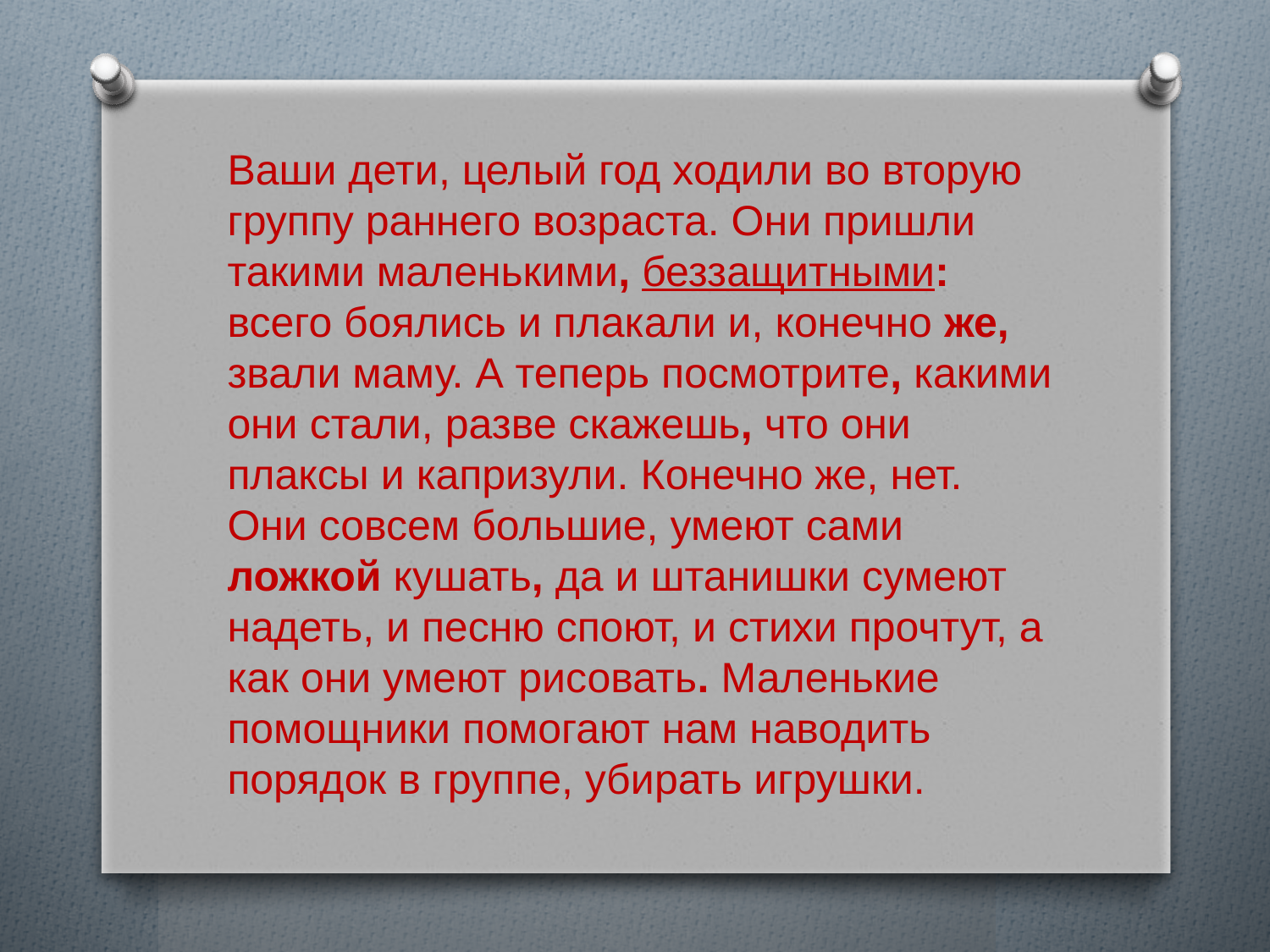

Ваши дети, целый год ходили во вторую  группу раннего возраста. Они пришли такими маленькими, беззащитными: всего боялись и плакали и, конечно же, звали маму. А теперь посмотрите, какими они стали, разве скажешь, что они плаксы и капризули. Конечно же, нет. Они совсем большие, умеют сами ложкой кушать, да и штанишки сумеют надеть, и песню споют, и стихи прочтут, а как они умеют рисовать. Маленькие помощники помогают нам наводить порядок в группе, убирать игрушки.